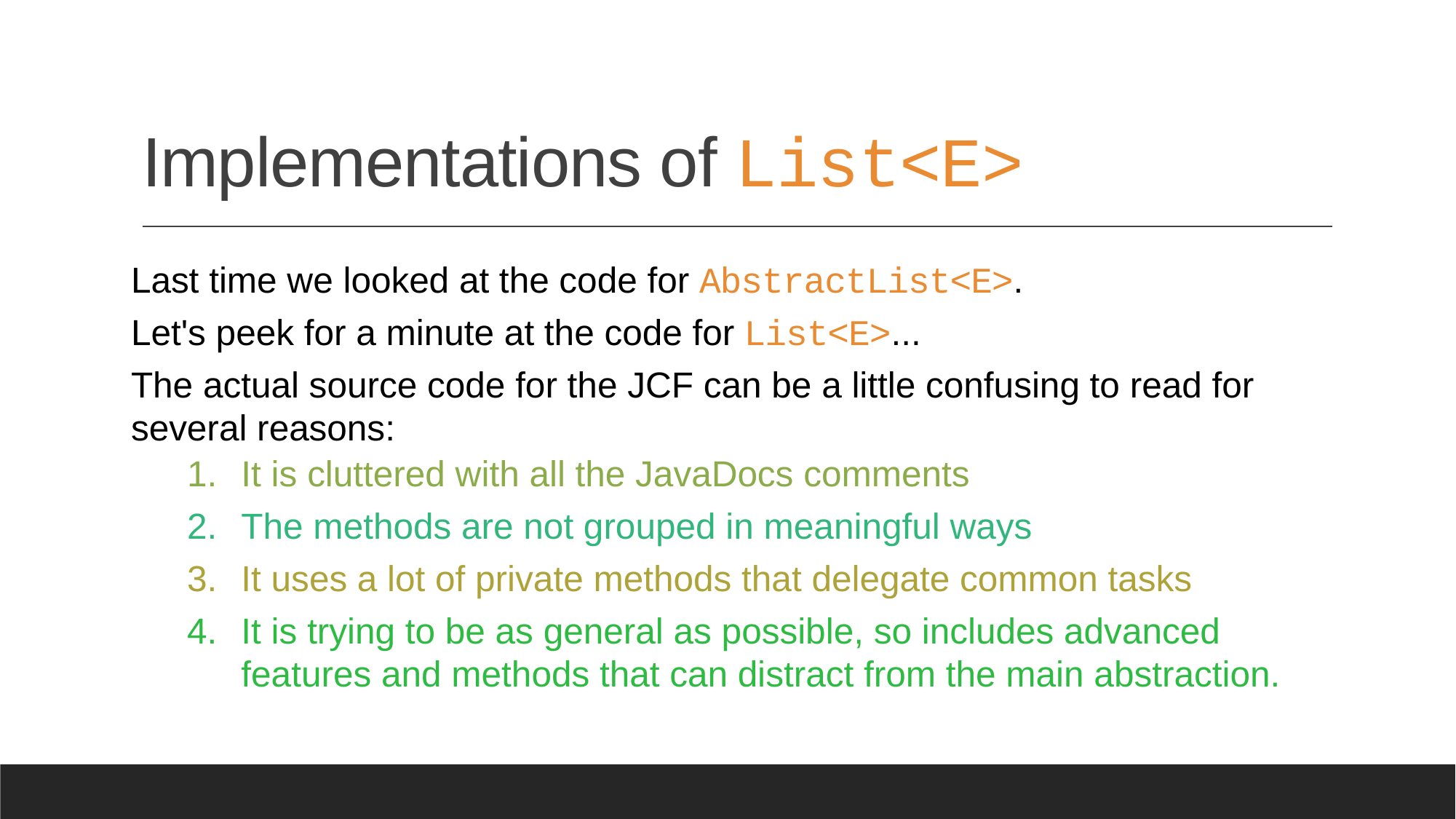

# Implementations of List<E>
Last time we looked at the code for AbstractList<E>.
Let's peek for a minute at the code for List<E>...
The actual source code for the JCF can be a little confusing to read for several reasons:
It is cluttered with all the JavaDocs comments
The methods are not grouped in meaningful ways
It uses a lot of private methods that delegate common tasks
It is trying to be as general as possible, so includes advanced features and methods that can distract from the main abstraction.